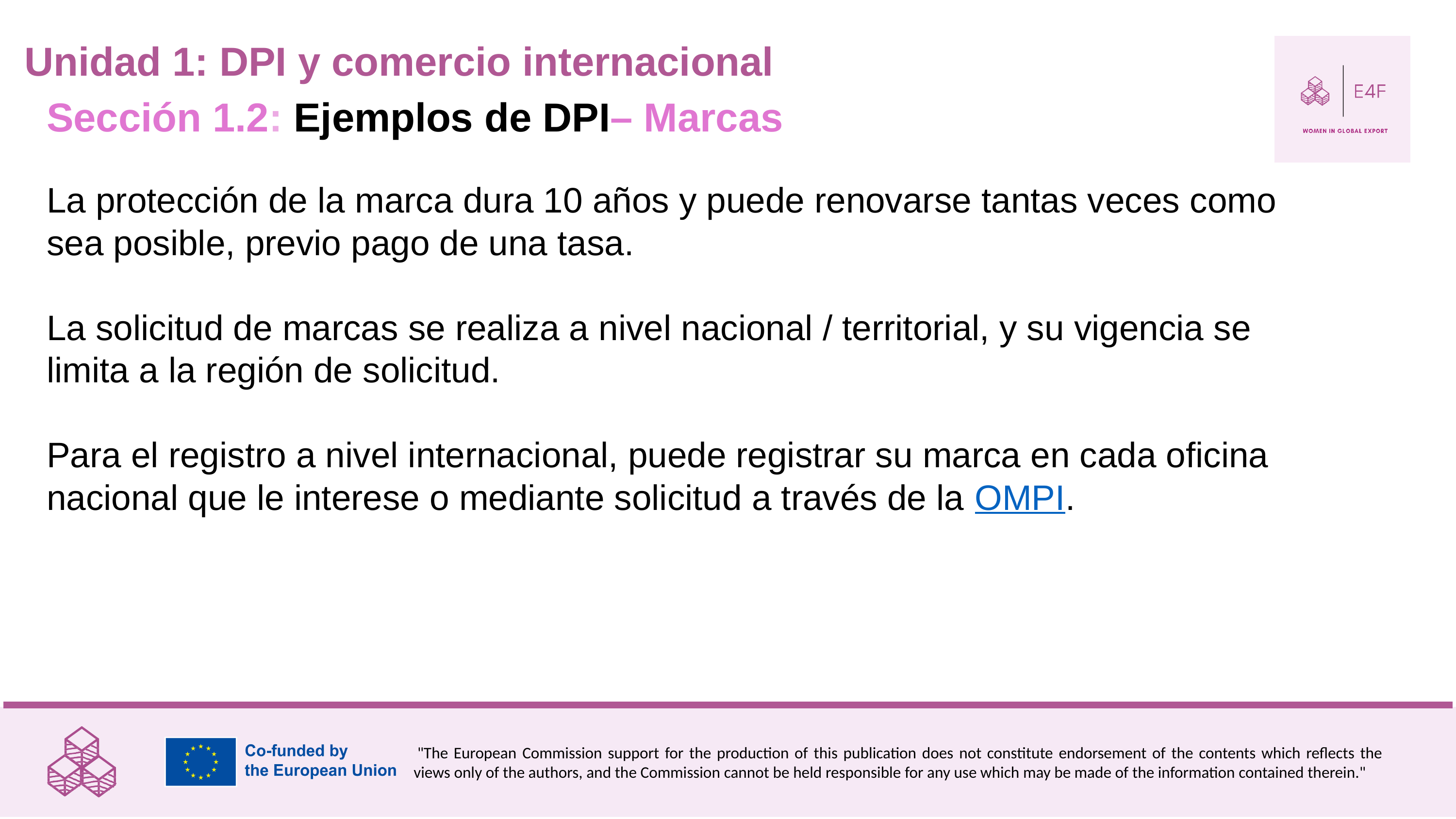

Unidad 1: DPI y comercio internacional
Sección 1.2: Ejemplos de DPI– Marcas
La protección de la marca dura 10 años y puede renovarse tantas veces como sea posible, previo pago de una tasa.
La solicitud de marcas se realiza a nivel nacional / territorial, y su vigencia se limita a la región de solicitud.
Para el registro a nivel internacional, puede registrar su marca en cada oficina nacional que le interese o mediante solicitud a través de la OMPI.